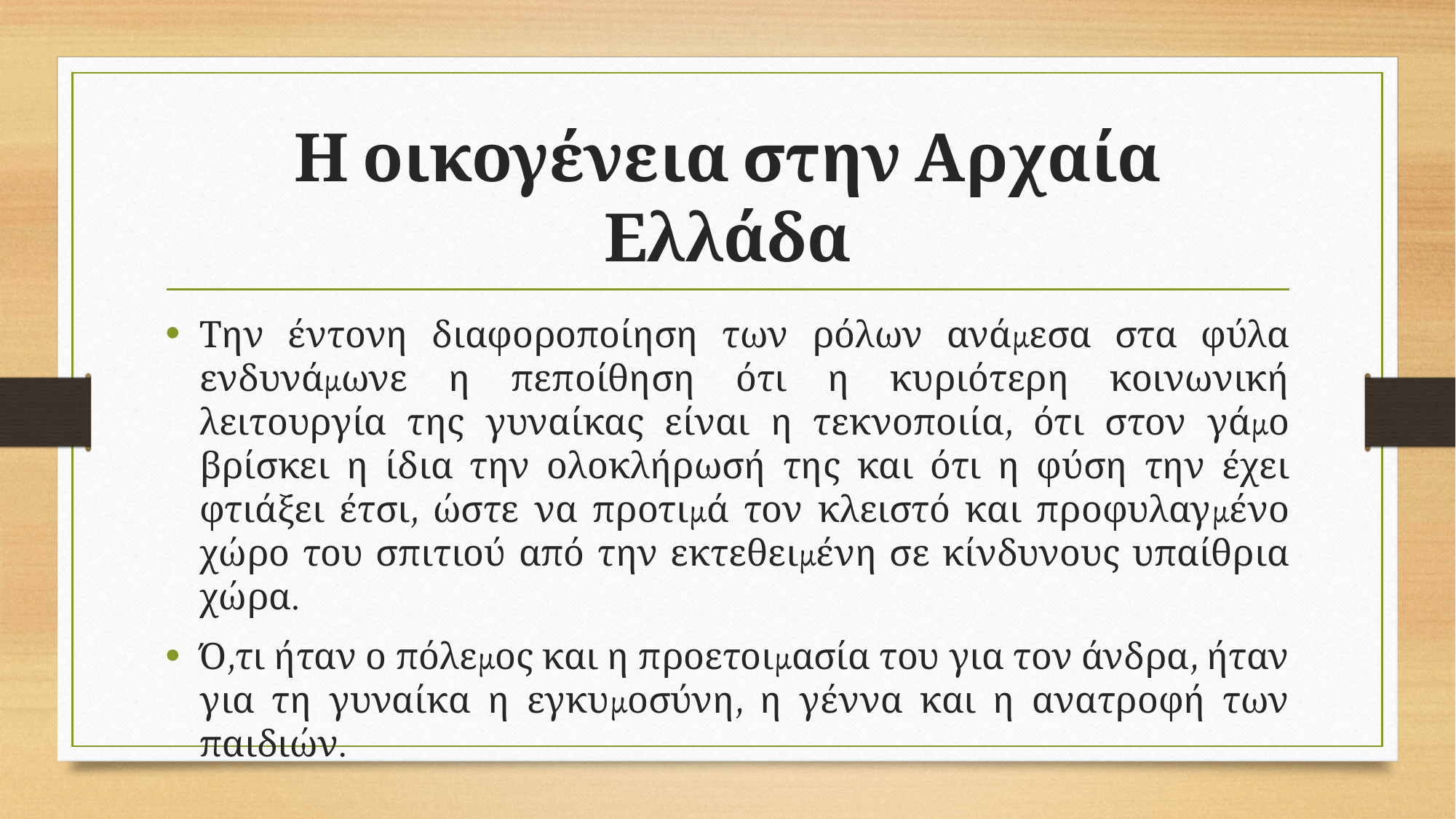

# Η οικογένεια στην Αρχαία Ελλάδα
Την έντονη διαφοροποίηση των ρόλων ανάμεσα στα φύλα ενδυνάμωνε η πεποίθηση ότι η κυριότερη κοινωνική λειτουργία της γυναίκας είναι η τεκνοποιία, ότι στον γάμο βρίσκει η ίδια την ολοκλήρωσή της και ότι η φύση την έχει φτιάξει έτσι, ώστε να προτιμά τον κλειστό και προφυλαγμένο χώρο του σπιτιού από την εκτεθειμένη σε κίνδυνους υπαίθρια χώρα.
Ό,τι ήταν ο πόλεμος και η προετοιμασία του για τον άνδρα, ήταν για τη γυναίκα η εγκυμοσύνη, η γέννα και η ανατροφή των παιδιών.